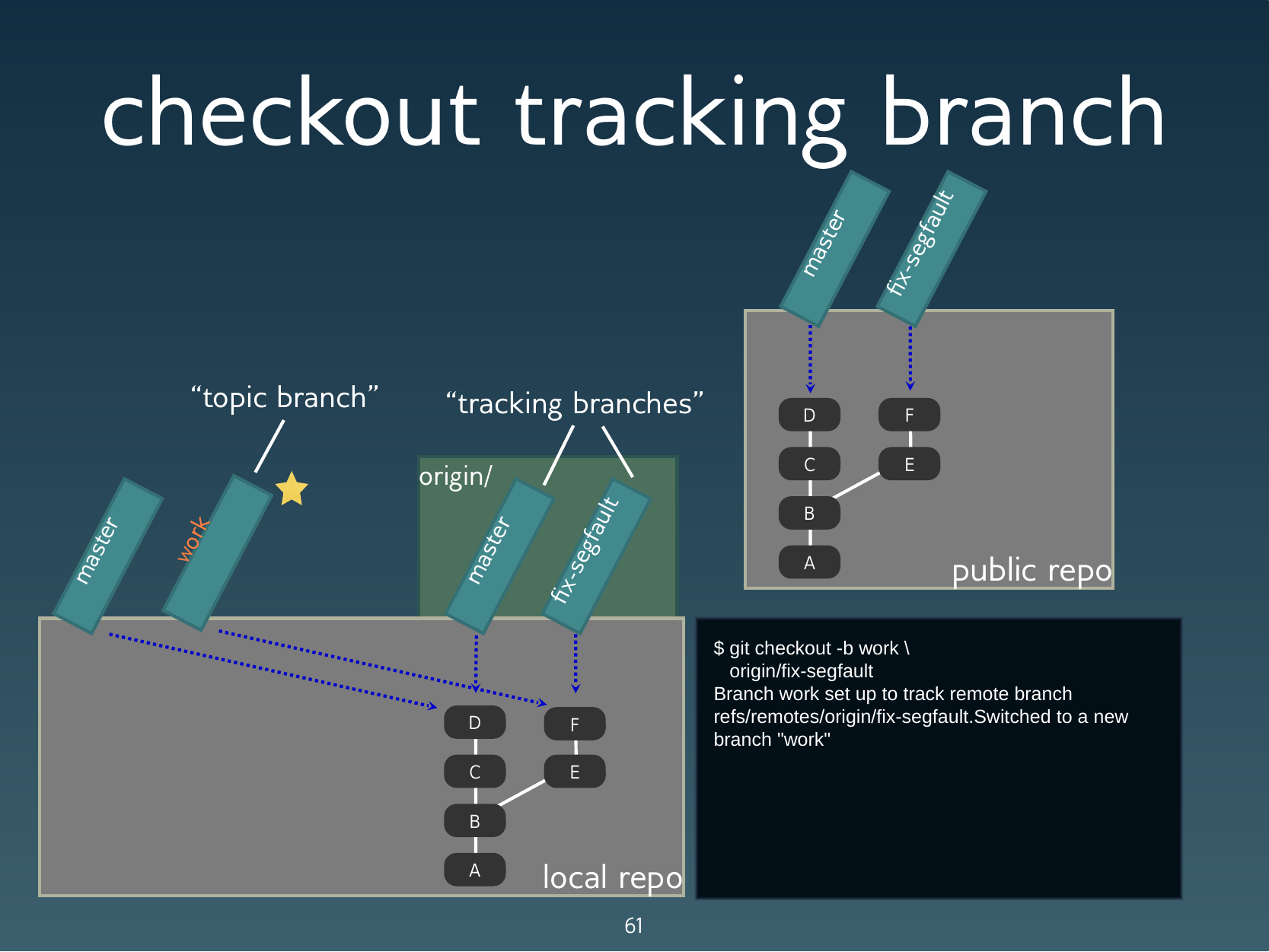

# checkout tracking branch
master

fix-segfault

public repo

“topic branch”
“tracking branches”
D
F

C
E
origin/

B
work

master

master

fix-segfault

A
local repo
$ git checkout -b work \
   origin/fix-segfault
Branch work set up to track remote branch refs/remotes/origin/fix-segfault.Switched to a new branch "work"

D
F

C
E

B
A
61